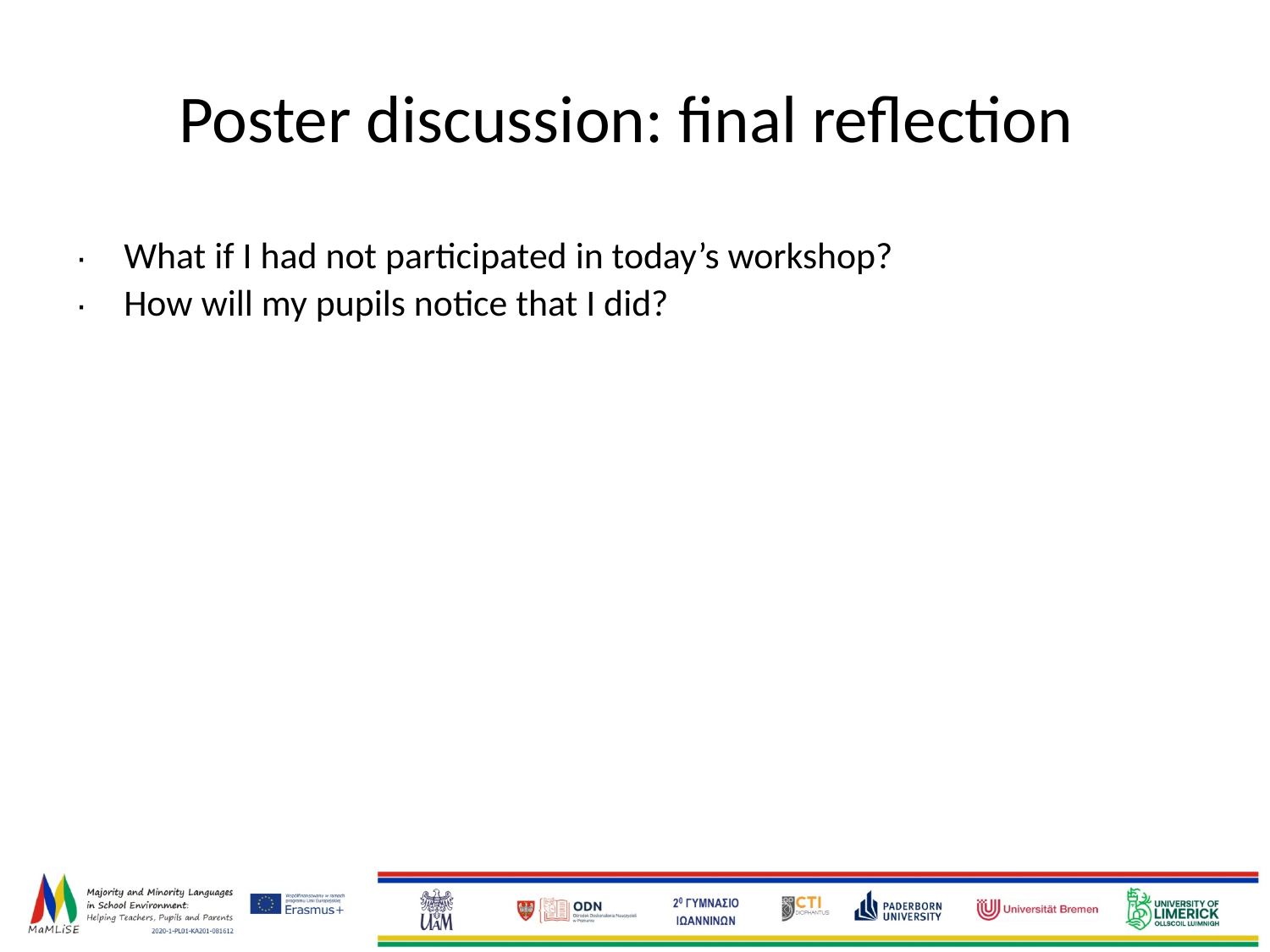

# Poster discussion: final reflection
What if I had not participated in today’s workshop?
How will my pupils notice that I did?